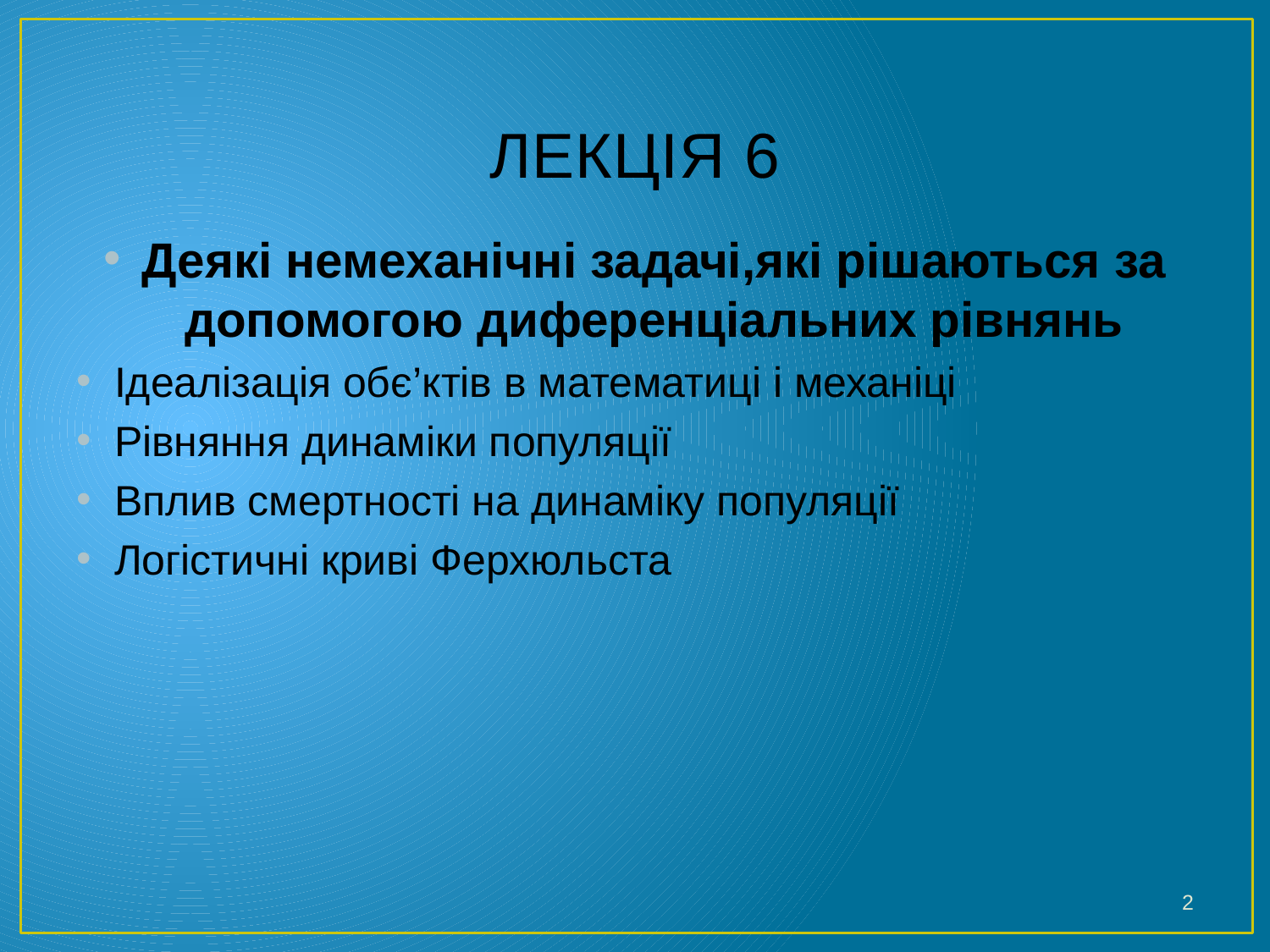

# ЛЕКЦІЯ 6
Деякі немеханічні задачі,які рішаються за допомогою диференціальних рівнянь
Ідеалізація обє’ктів в математиці і механіці
Рівняння динаміки популяції
Вплив смертності на динаміку популяції
Логістичні криві Ферхюльста
2